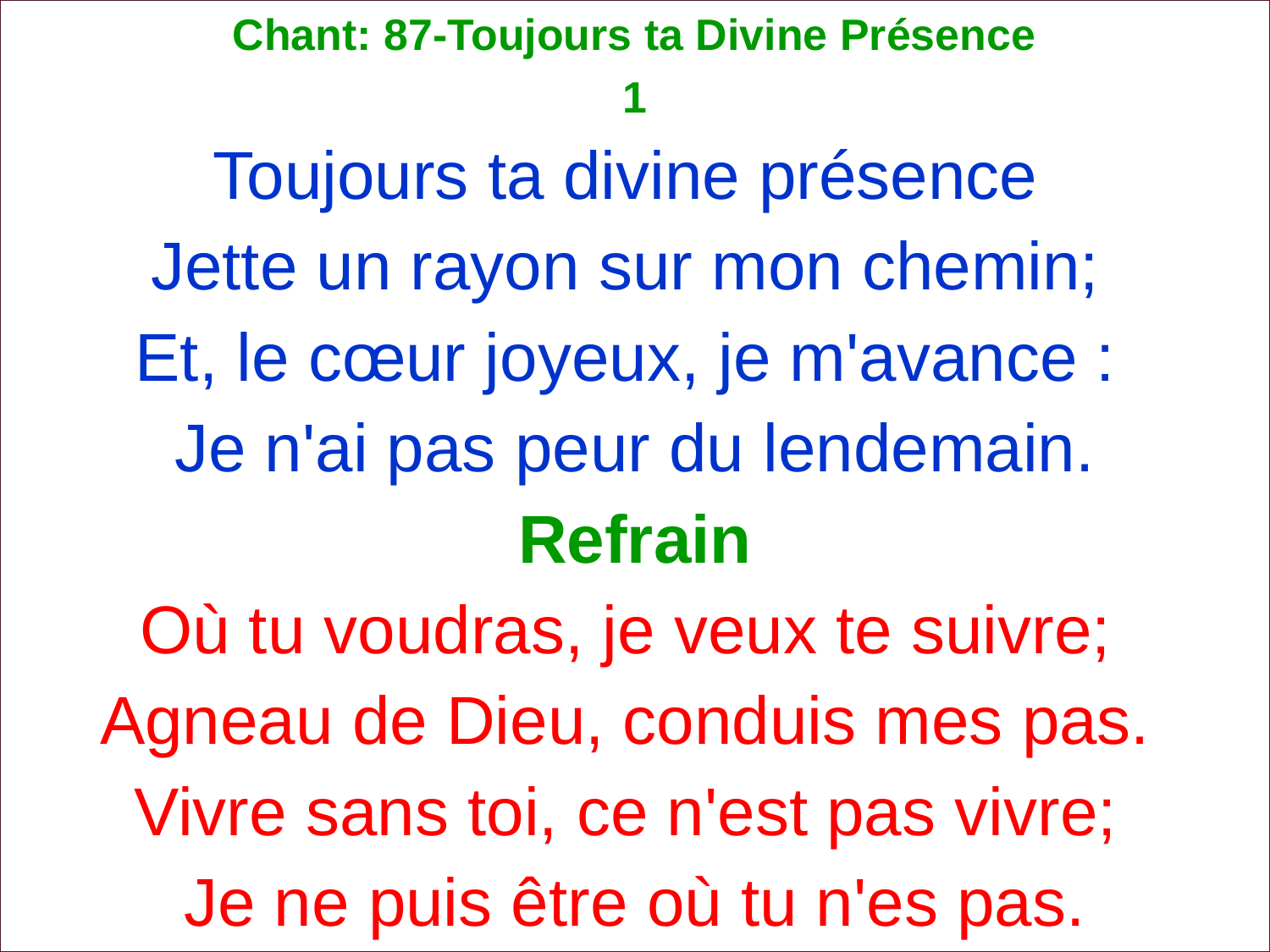

Chant: 87-Toujours ta Divine Présence
1
Toujours ta divine présence
Jette un rayon sur mon chemin;
Et, le cœur joyeux, je m'avance :
Je n'ai pas peur du lendemain.
Refrain
Où tu voudras, je veux te suivre;
Agneau de Dieu, conduis mes pas.
Vivre sans toi, ce n'est pas vivre;
Je ne puis être où tu n'es pas.